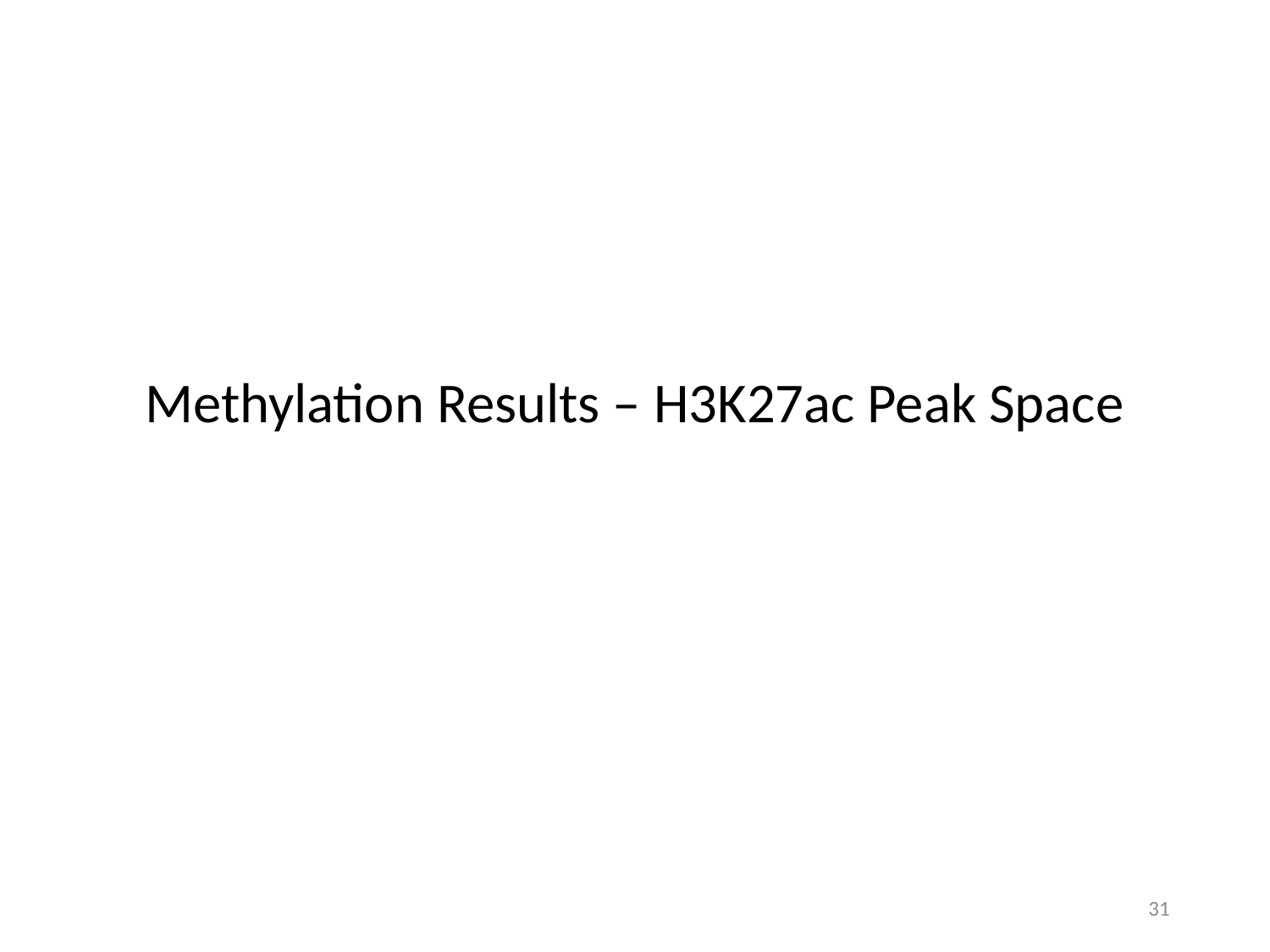

Methylation Results – H3K27ac Peak Space
31